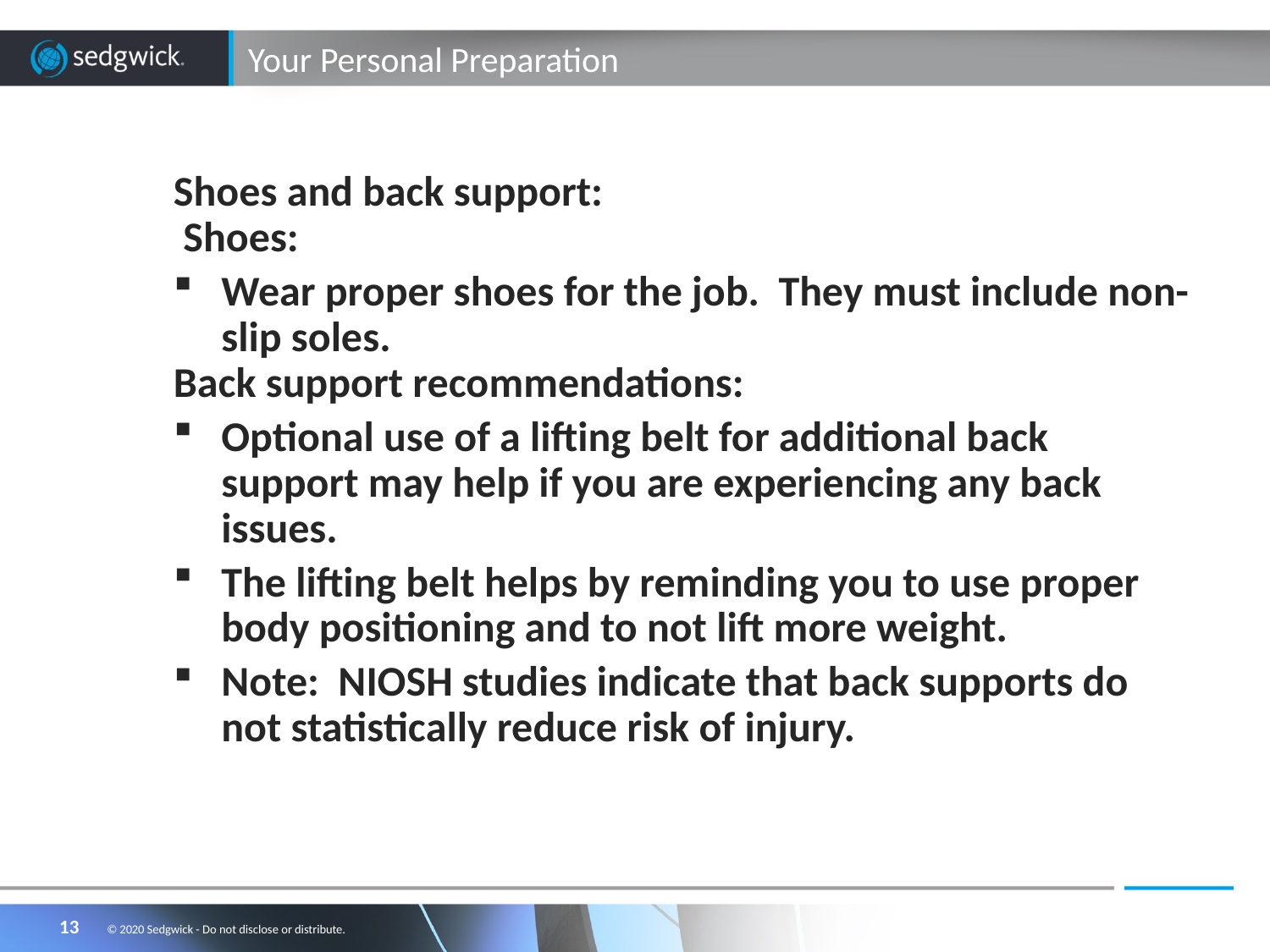

# Your Personal Preparation
Shoes and back support:
 Shoes:
Wear proper shoes for the job.  They must include non-slip soles.
Back support recommendations:
Optional use of a lifting belt for additional back support may help if you are experiencing any back issues.
The lifting belt helps by reminding you to use proper body positioning and to not lift more weight.
Note:  NIOSH studies indicate that back supports do not statistically reduce risk of injury.